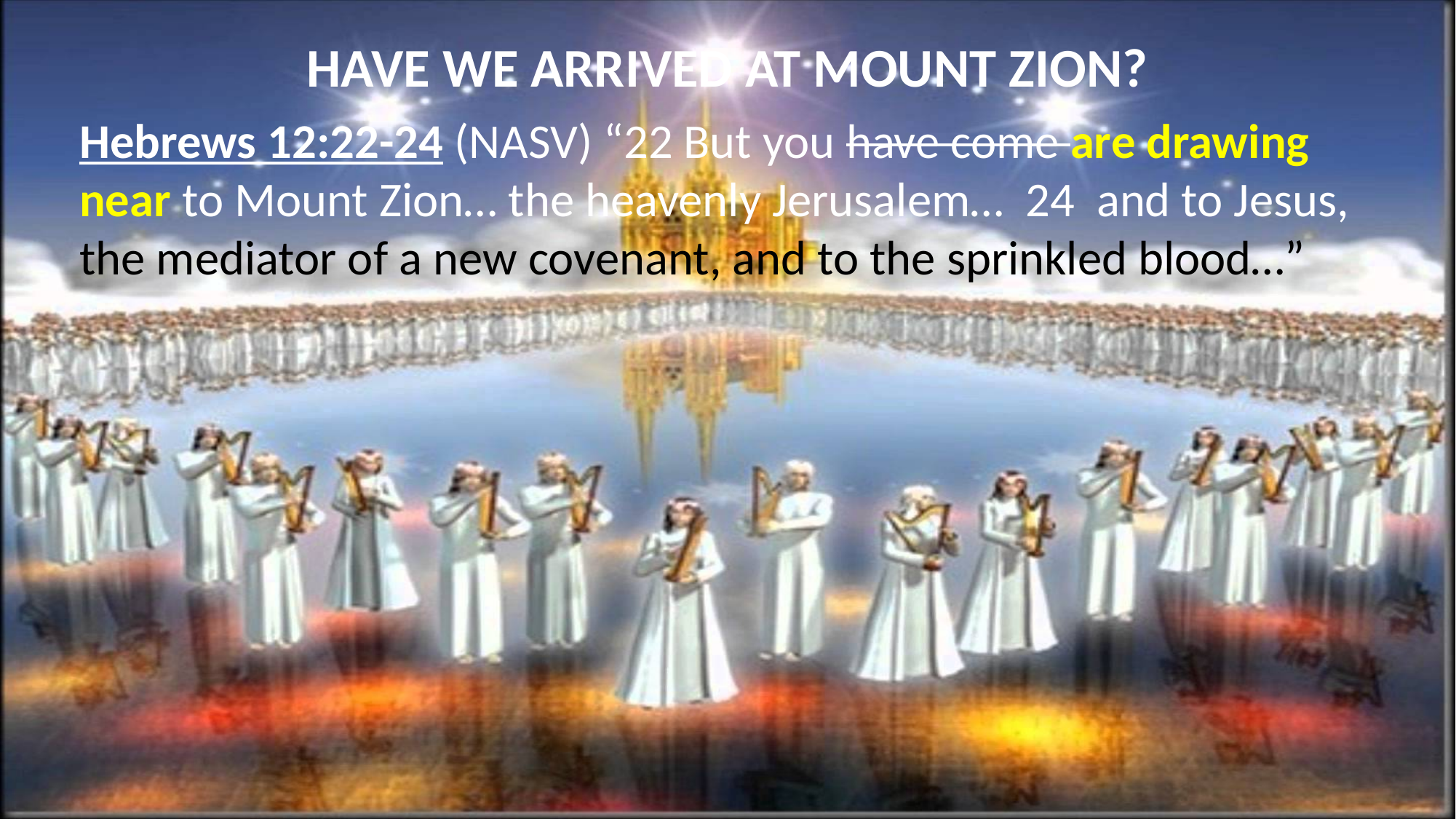

HAVE WE ARRIVED AT MOUNT ZION?
Hebrews 12:22-24 (NASV) “22 But you have come are drawing near to Mount Zion… the heavenly Jerusalem…  24  and to Jesus, the mediator of a new covenant, and to the sprinkled blood…”